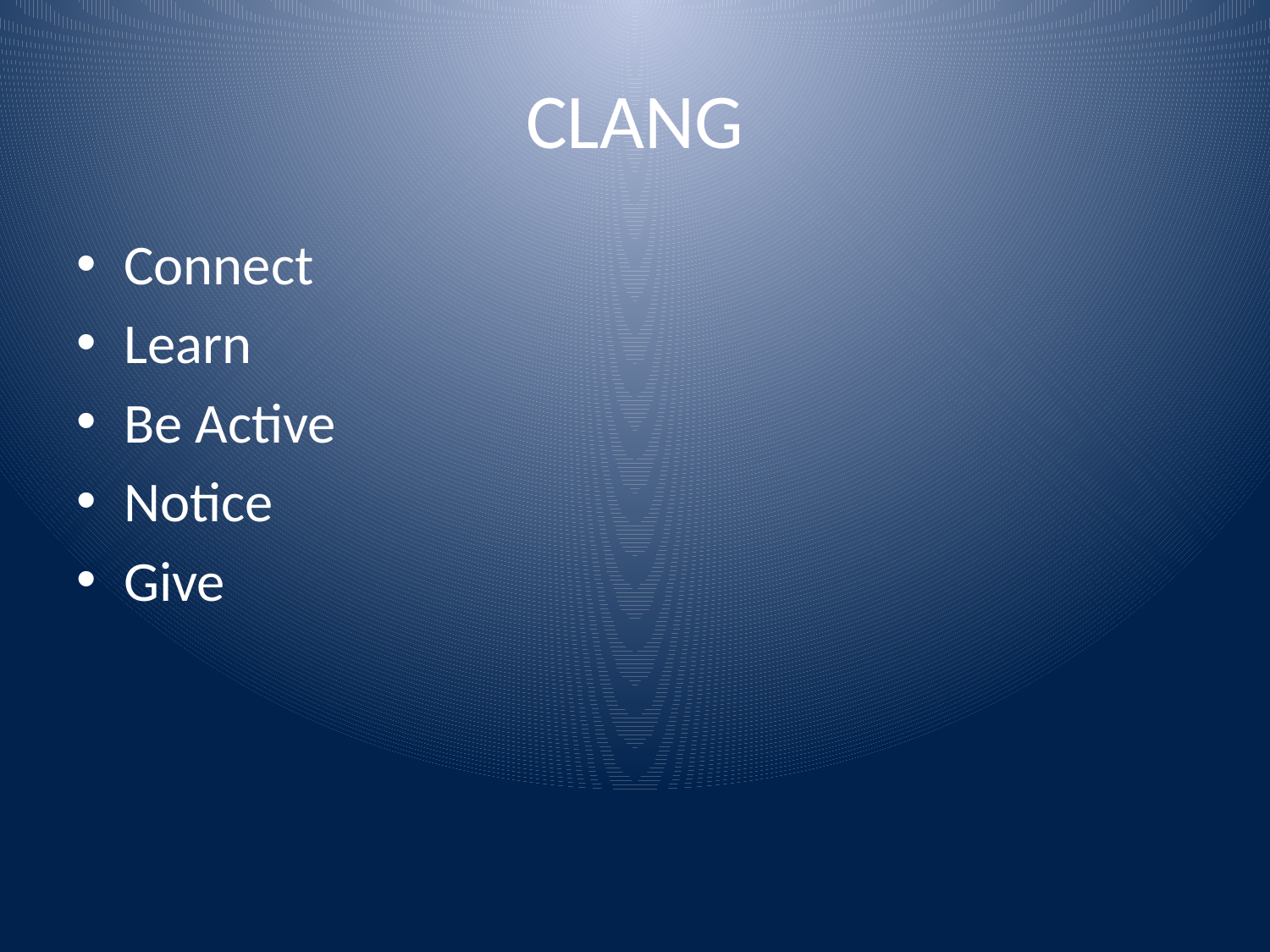

# CLANG
Connect
Learn
Be Active
Notice
Give